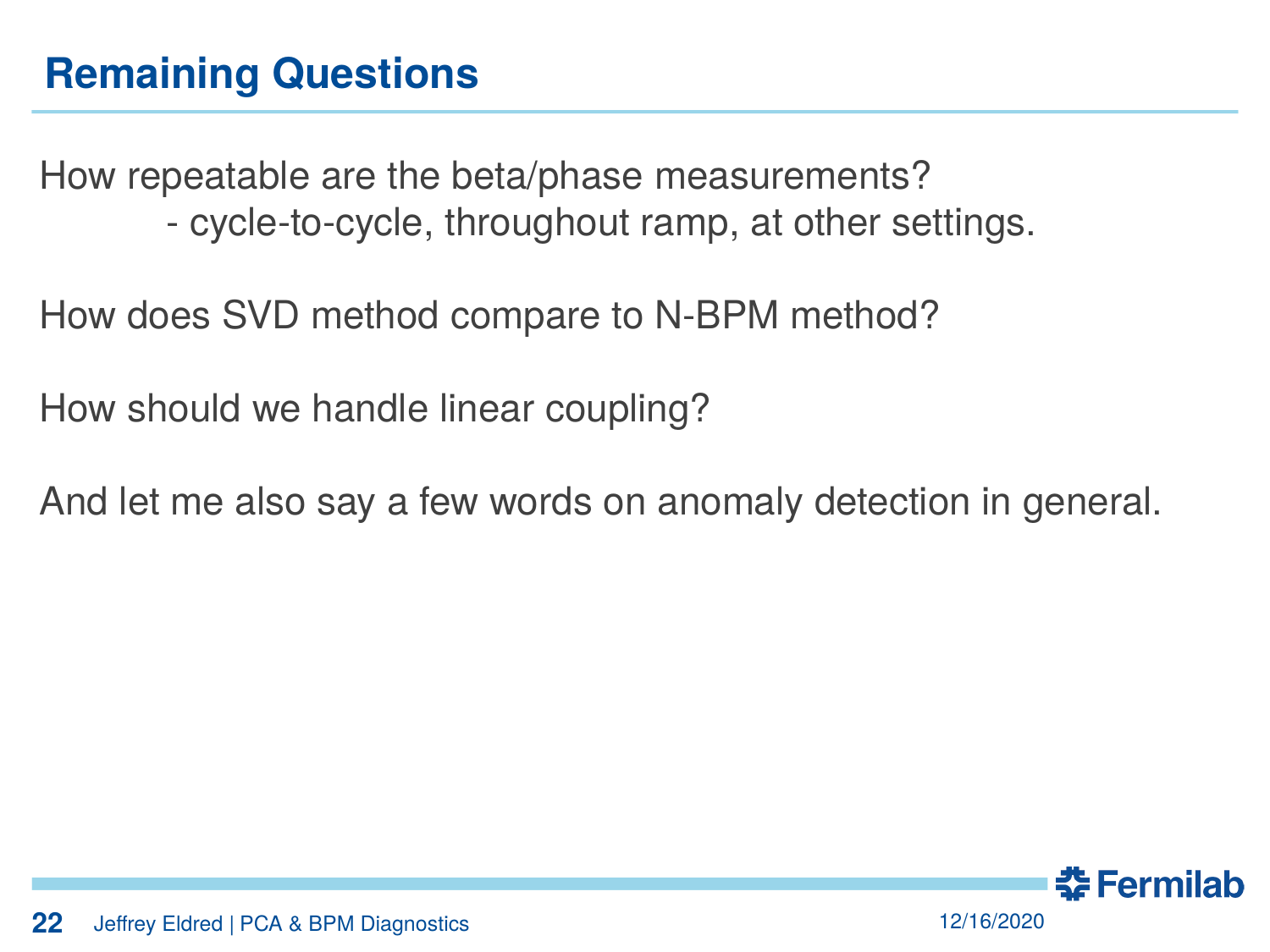

22
Remaining Questions
How repeatable are the beta/phase measurements?
	- cycle-to-cycle, throughout ramp, at other settings.

How does SVD method compare to N-BPM method?

How should we handle linear coupling?

And let me also say a few words on anomaly detection in general.

22
12/16/2020
Jeffrey Eldred | PCA & BPM Diagnostics